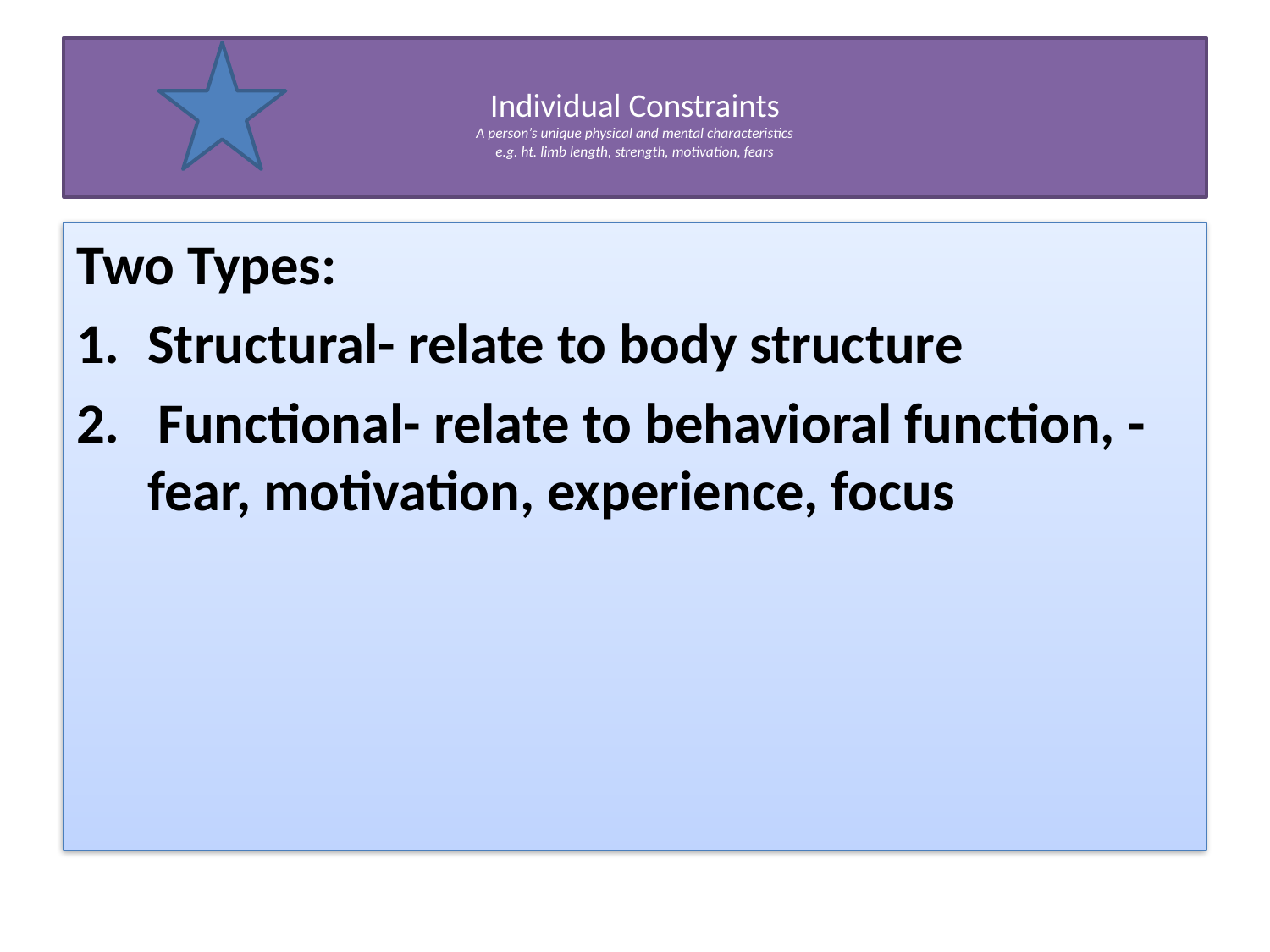

# Individual Constraints A person’s unique physical and mental characteristics e.g. ht. limb length, strength, motivation, fears

Two Types:
Structural- relate to body structure
2.   Functional- relate to behavioral function, - fear, motivation, experience, focus